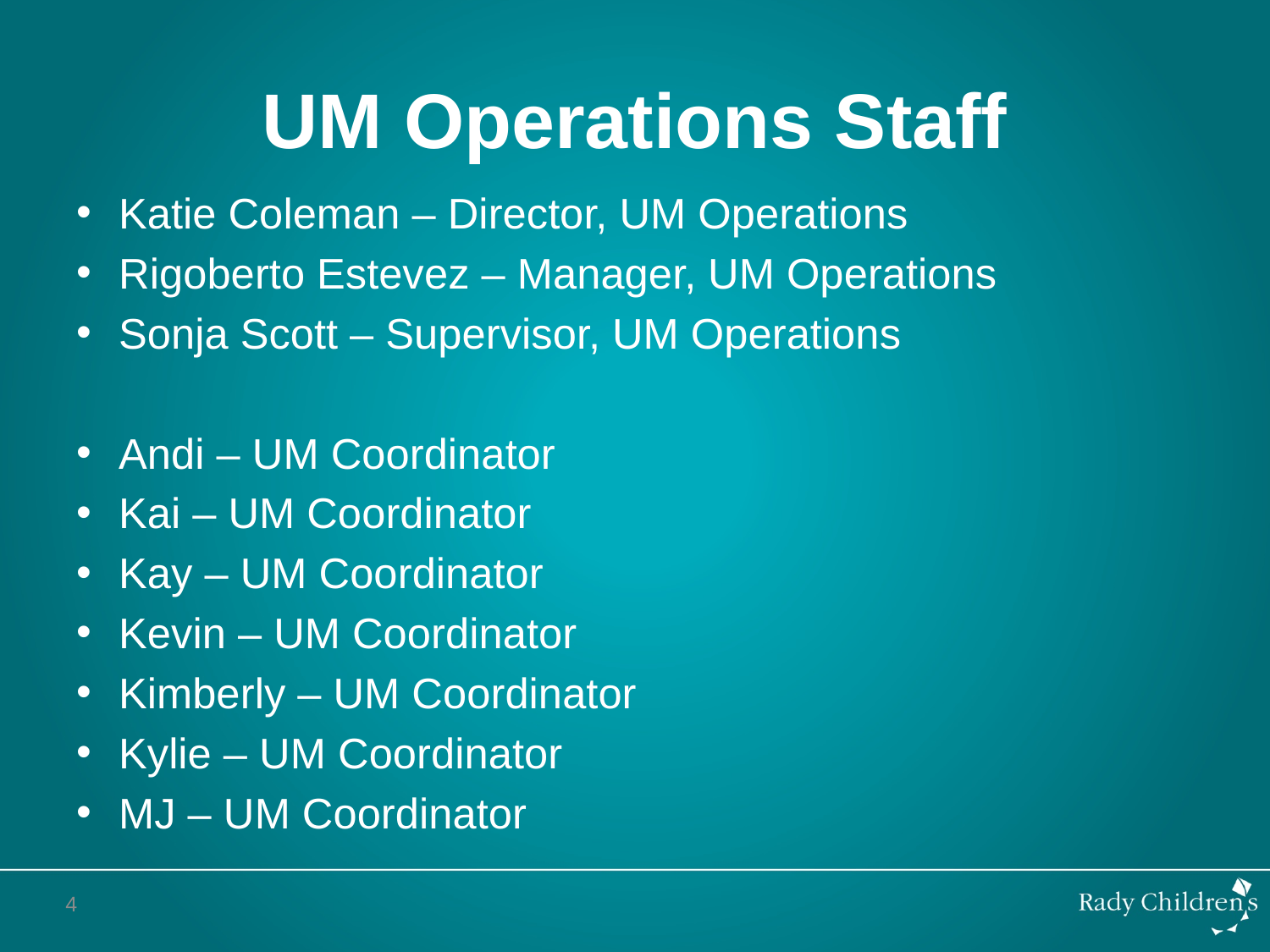

# UM Operations Staff
Katie Coleman – Director, UM Operations
Rigoberto Estevez – Manager, UM Operations
Sonja Scott – Supervisor, UM Operations

Andi – UM Coordinator
Kai – UM Coordinator
Kay – UM Coordinator
Kevin – UM Coordinator
Kimberly – UM Coordinator
Kylie – UM Coordinator
MJ – UM Coordinator
4